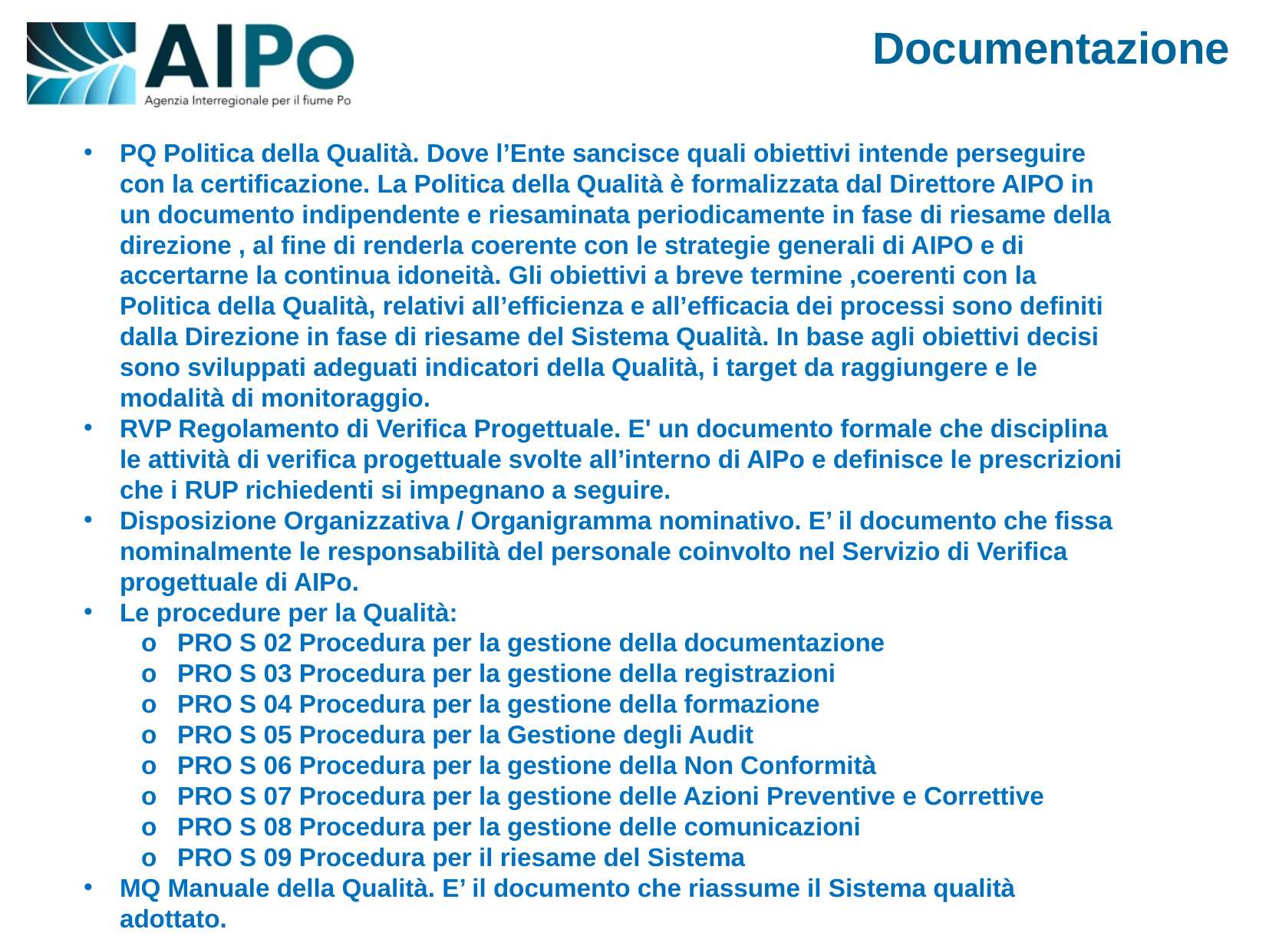

Documentazione
PQ Politica della Qualità. Dove l’Ente sancisce quali obiettivi intende perseguire con la certificazione. La Politica della Qualità è formalizzata dal Direttore AIPO in un documento indipendente e riesaminata periodicamente in fase di riesame della direzione , al fine di renderla coerente con le strategie generali di AIPO e di accertarne la continua idoneità. Gli obiettivi a breve termine ,coerenti con la Politica della Qualità, relativi all’efficienza e all’efficacia dei processi sono definiti dalla Direzione in fase di riesame del Sistema Qualità. In base agli obiettivi decisi sono sviluppati adeguati indicatori della Qualità, i target da raggiungere e le modalità di monitoraggio.
RVP Regolamento di Verifica Progettuale. E' un documento formale che disciplina le attività di verifica progettuale svolte all’interno di AIPo e definisce le prescrizioni che i RUP richiedenti si impegnano a seguire.
Disposizione Organizzativa / Organigramma nominativo. E’ il documento che fissa nominalmente le responsabilità del personale coinvolto nel Servizio di Verifica progettuale di AIPo.
Le procedure per la Qualità:
o	PRO S 02 Procedura per la gestione della documentazione
o	PRO S 03 Procedura per la gestione della registrazioni
o	PRO S 04 Procedura per la gestione della formazione
o	PRO S 05 Procedura per la Gestione degli Audit
o	PRO S 06 Procedura per la gestione della Non Conformità
o	PRO S 07 Procedura per la gestione delle Azioni Preventive e Correttive
o	PRO S 08 Procedura per la gestione delle comunicazioni
o	PRO S 09 Procedura per il riesame del Sistema
MQ Manuale della Qualità. E’ il documento che riassume il Sistema qualità adottato.